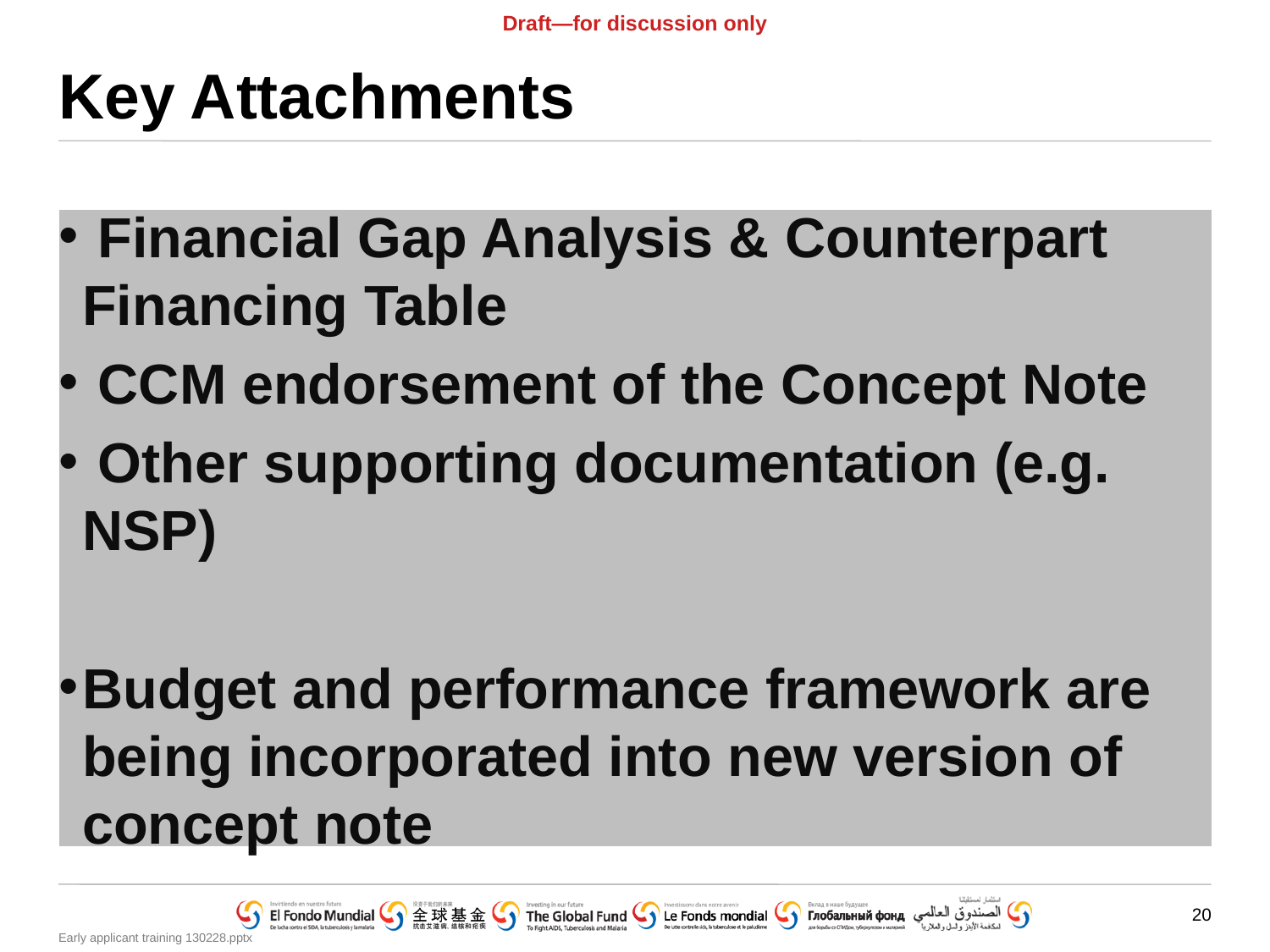

# Key Attachments
 Financial Gap Analysis & Counterpart Financing Table
 CCM endorsement of the Concept Note
 Other supporting documentation (e.g. NSP)

Budget and performance framework are being incorporated into new version of concept note